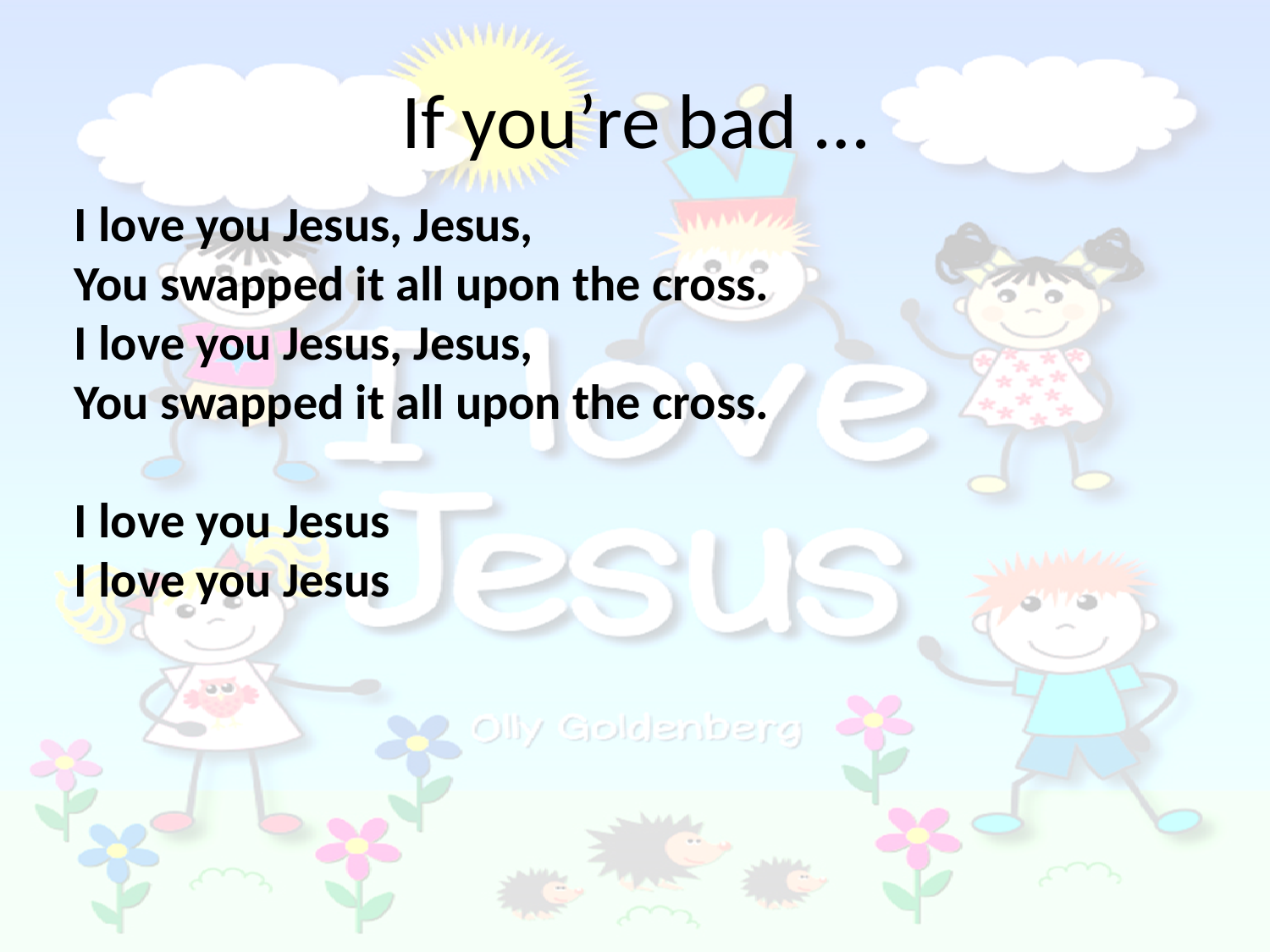

# If you’re bad …
I love you Jesus, Jesus,
You swapped it all upon the cross.
I love you Jesus, Jesus,
You swapped it all upon the cross.

I love you Jesus
I love you Jesus